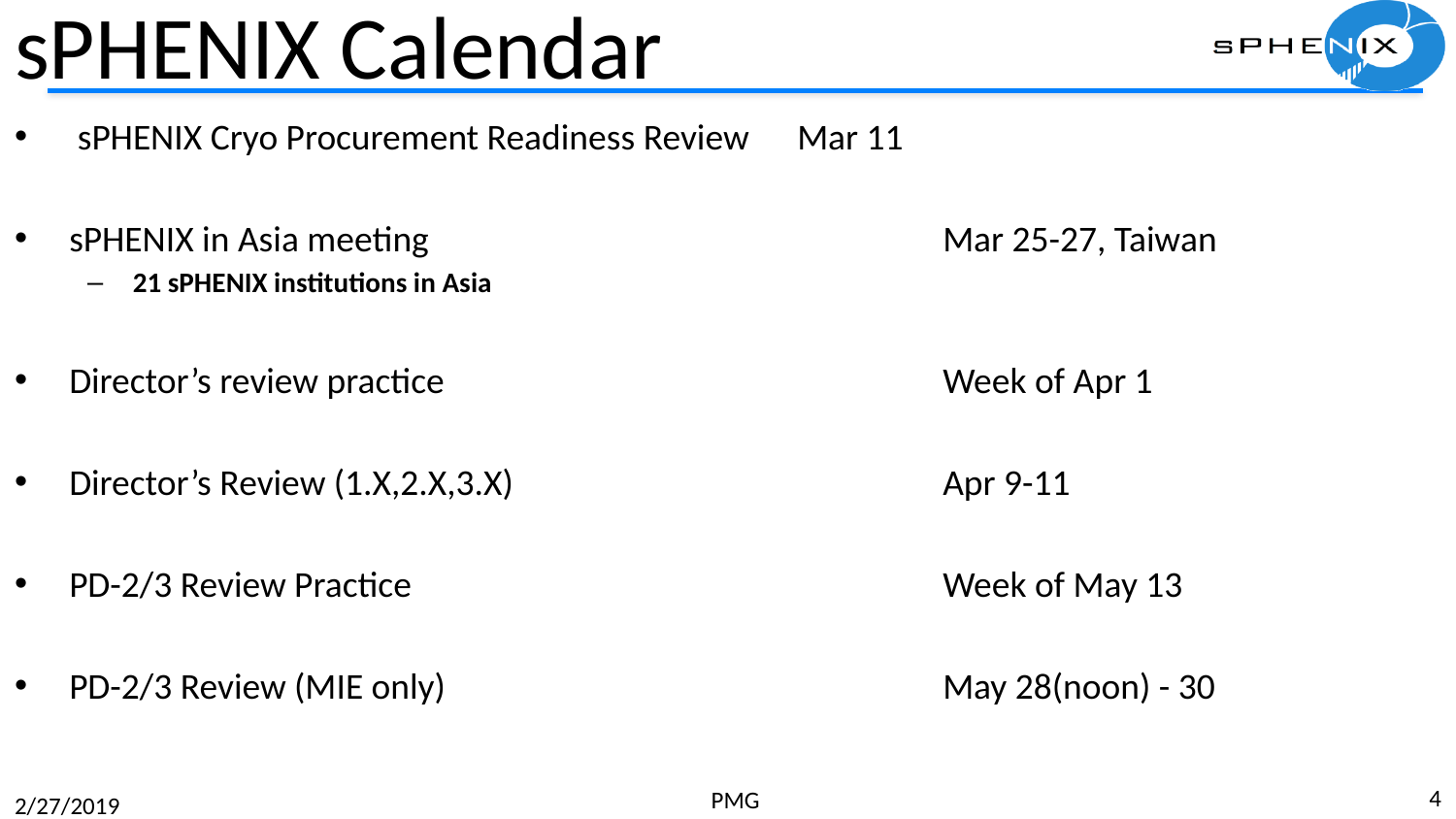

# sPHENIX Calendar
 sPHENIX Cryo Procurement Readiness Review	Mar 11

sPHENIX in Asia meeting				Mar 25-27, Taiwan
21 sPHENIX institutions in Asia

Director’s review practice				Week of Apr 1

Director’s Review (1.X,2.X,3.X)			Apr 9-11

PD-2/3 Review Practice				Week of May 13

PD-2/3 Review (MIE only)				May 28(noon) - 30

4
PMG
2/27/2019